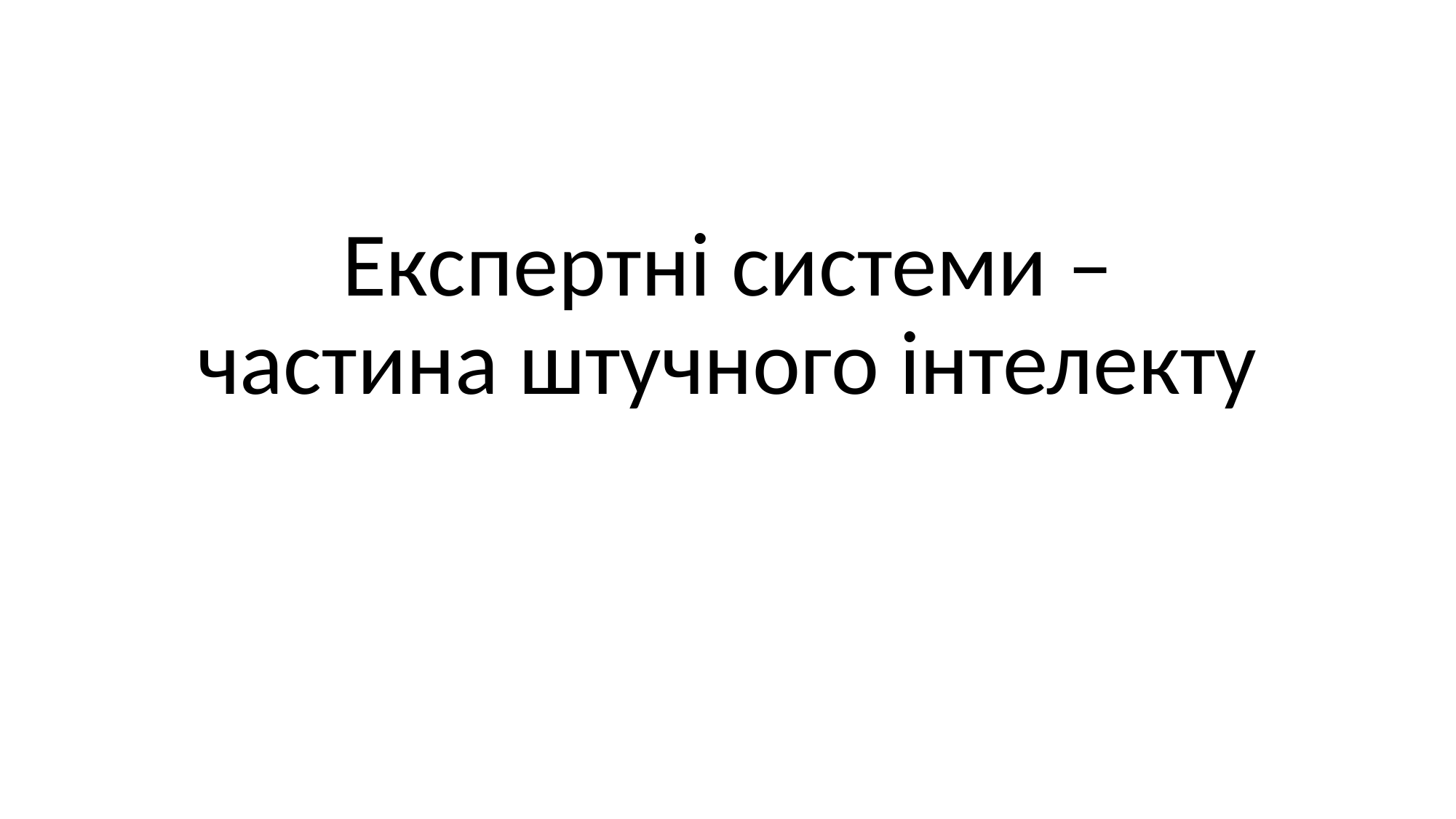

# Експертні системи – частина штучного інтелекту